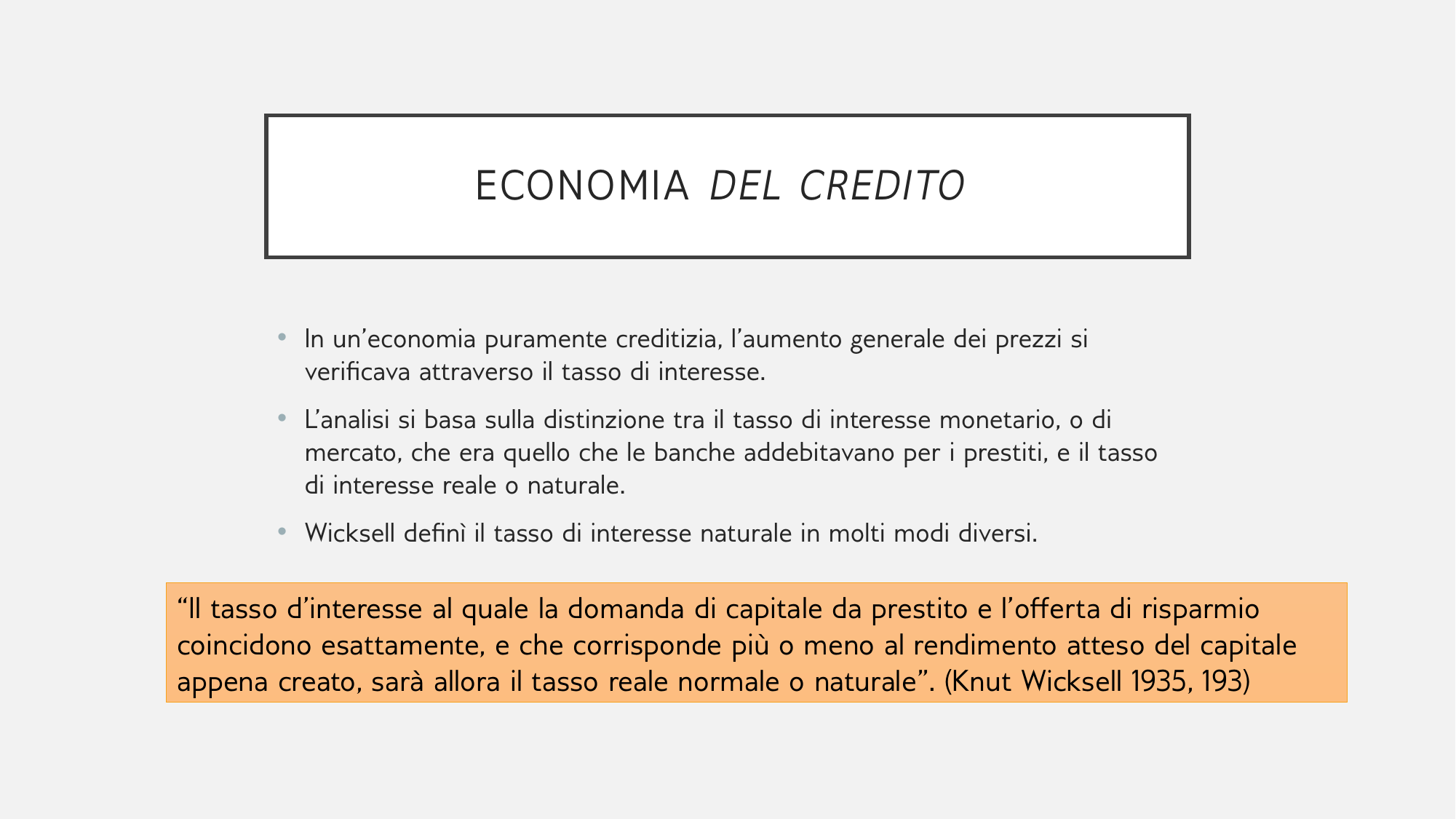

# economia del credito
In un’economia puramente creditizia, l’aumento generale dei prezzi si verificava attraverso il tasso di interesse.
L’analisi si basa sulla distinzione tra il tasso di interesse monetario, o di mercato, che era quello che le banche addebitavano per i prestiti, e il tasso di interesse reale o naturale.
Wicksell definì il tasso di interesse naturale in molti modi diversi.
“Il tasso d’interesse al quale la domanda di capitale da prestito e l’offerta di risparmio coincidono esattamente, e che corrisponde più o meno al rendimento atteso del capitale appena creato, sarà allora il tasso reale normale o naturale”. (Knut Wicksell 1935, 193)